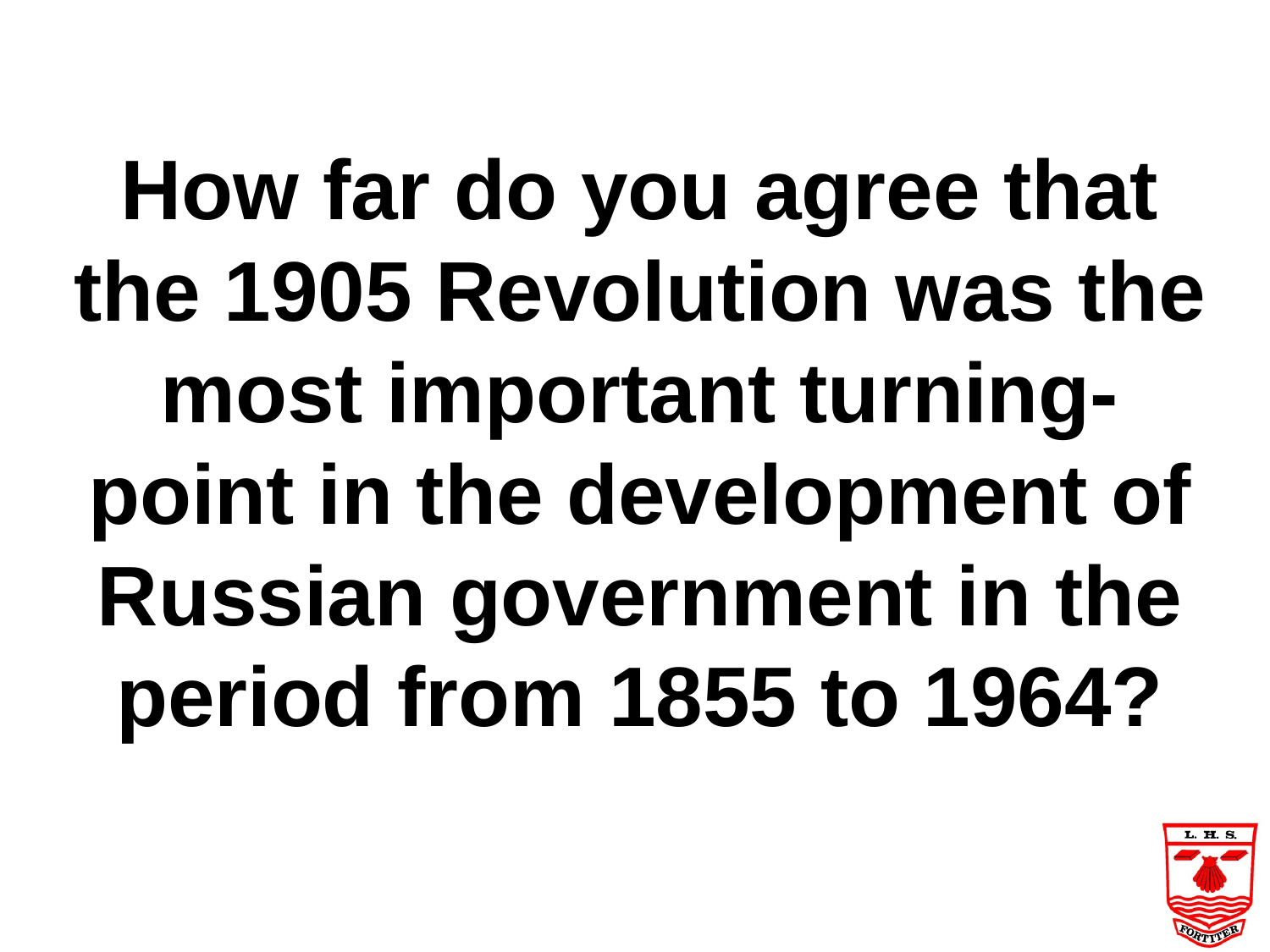

# How far do you agree that the 1905 Revolution was the most important turning-point in the development of Russian government in the period from 1855 to 1964?